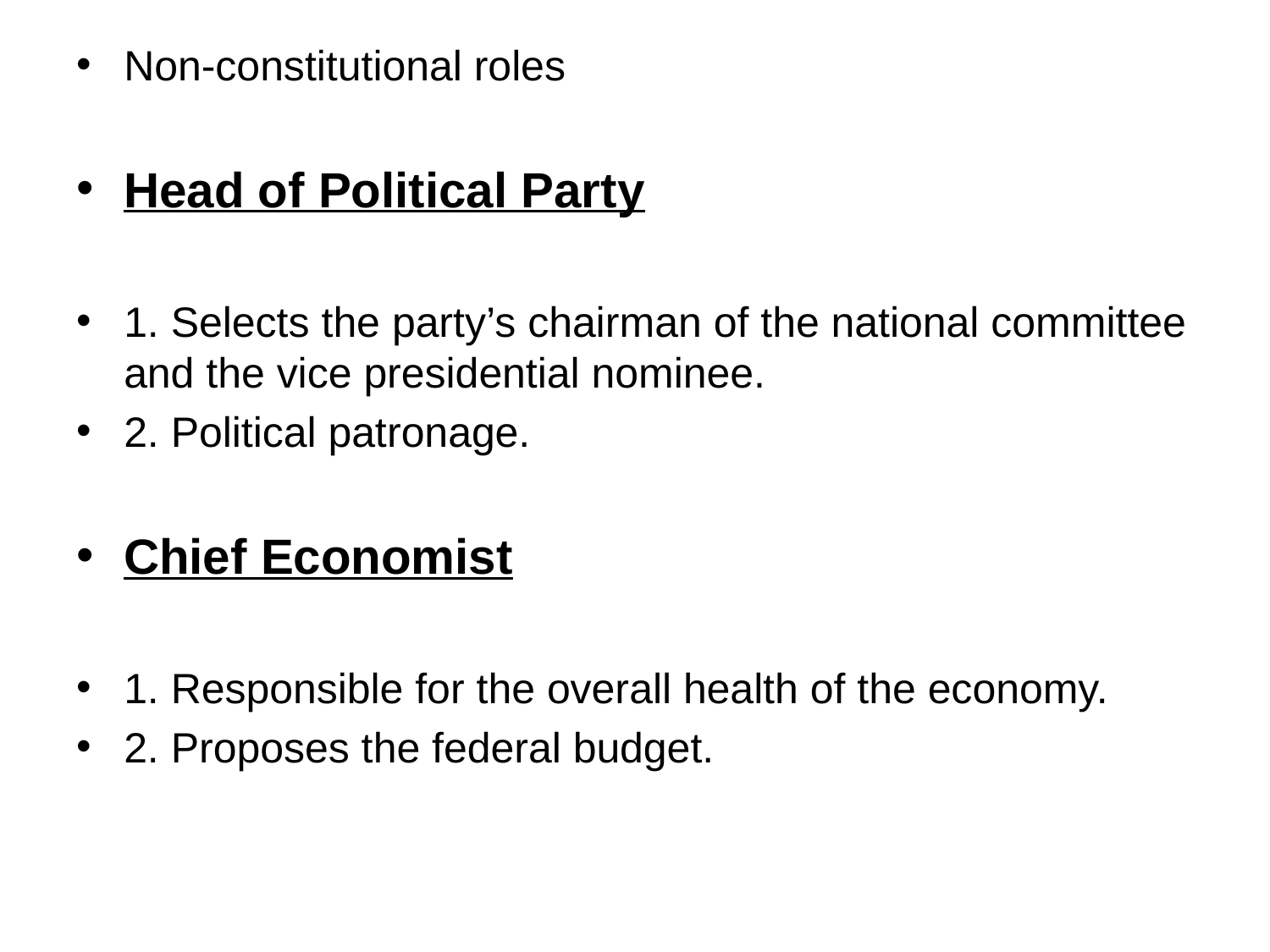

#
Non-constitutional roles

Head of Political Party

1. Selects the party’s chairman of the national committee and the vice presidential nominee.
2. Political patronage.

Chief Economist

1. Responsible for the overall health of the economy.
2. Proposes the federal budget.